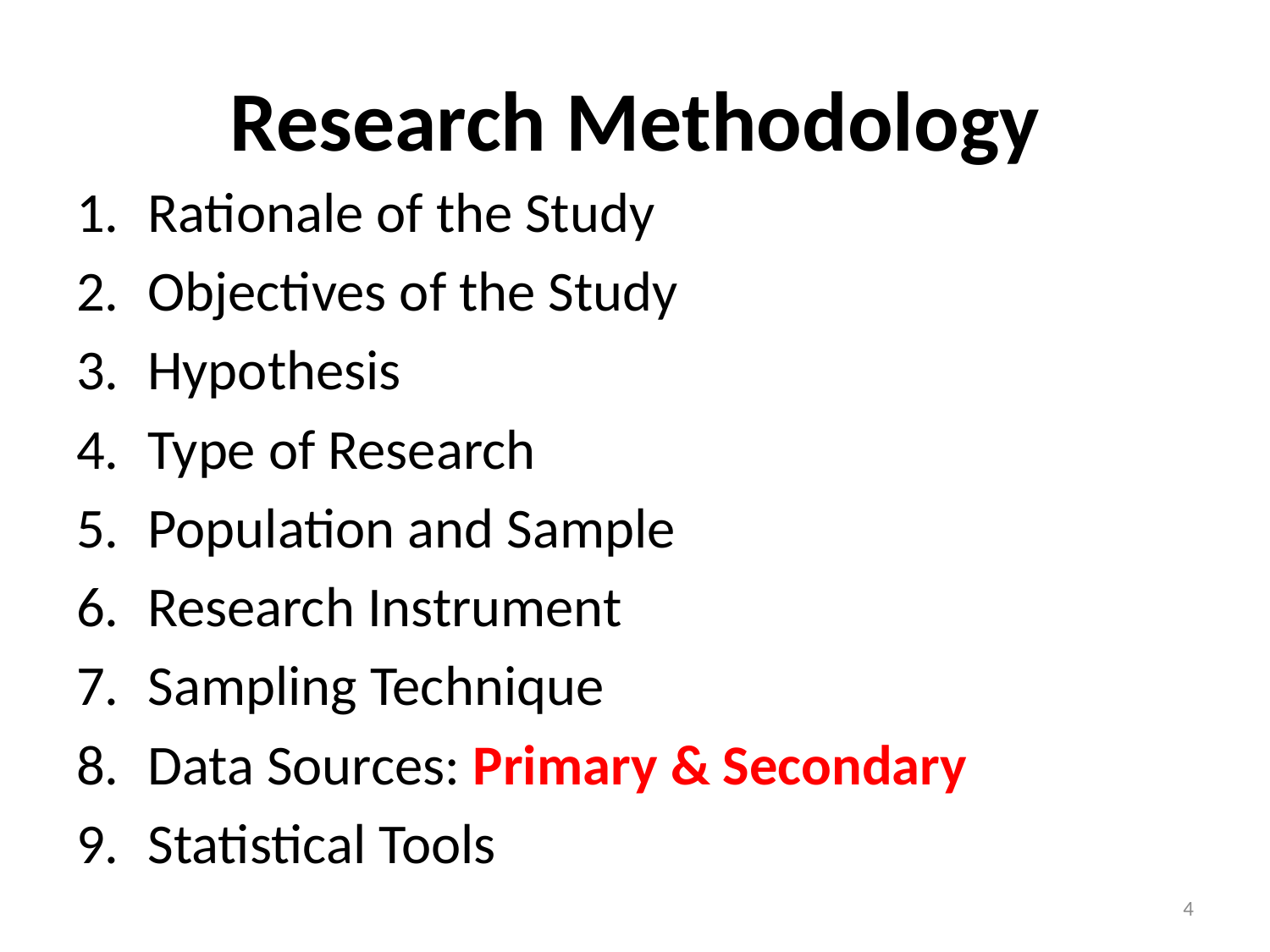

# Research Methodology
Rationale of the Study
Objectives of the Study
Hypothesis
Type of Research
Population and Sample
Research Instrument
Sampling Technique
Data Sources: Primary & Secondary
Statistical Tools
4